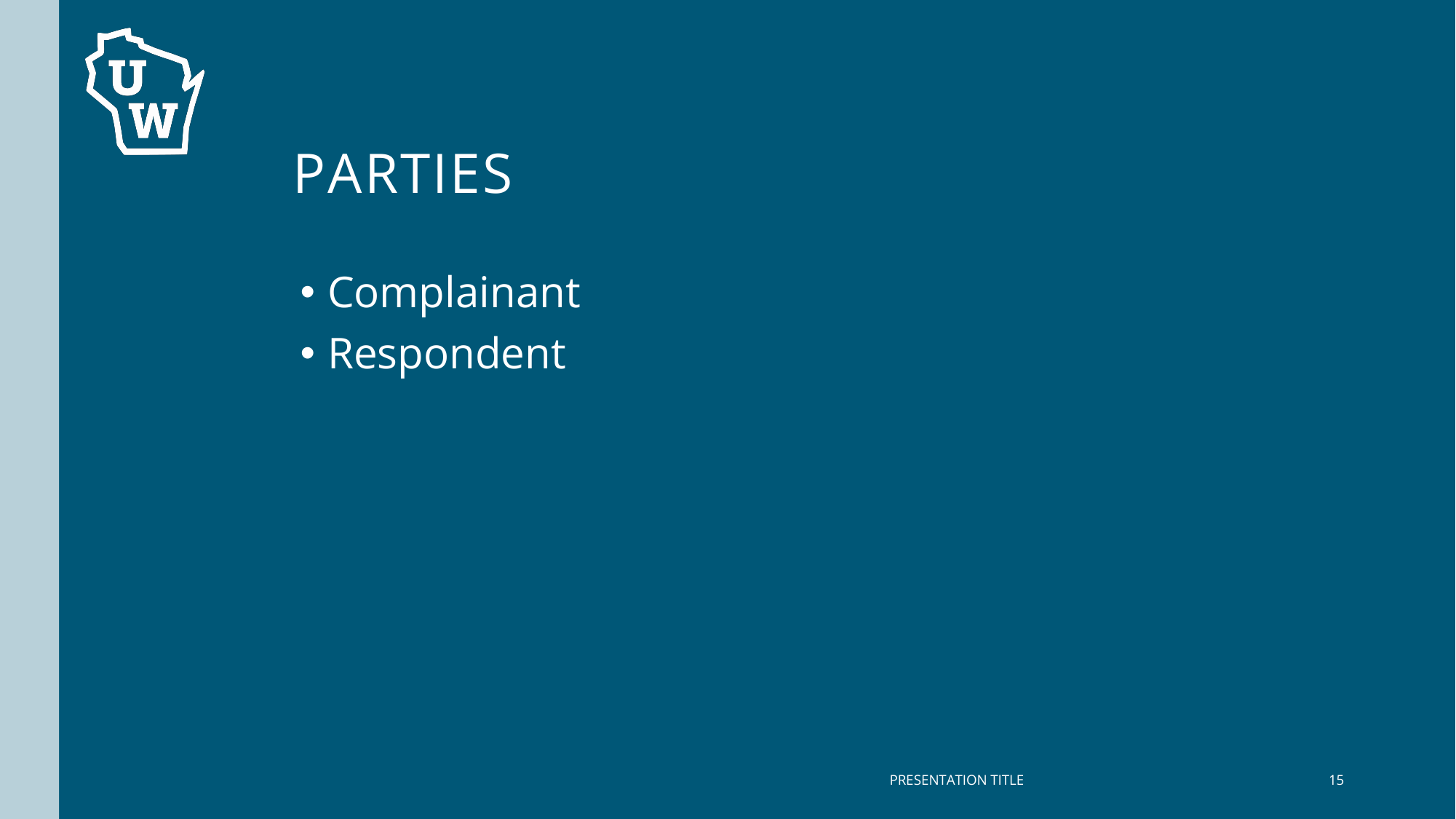

# Parties
Complainant
Respondent
PRESENTATION TITLE
15